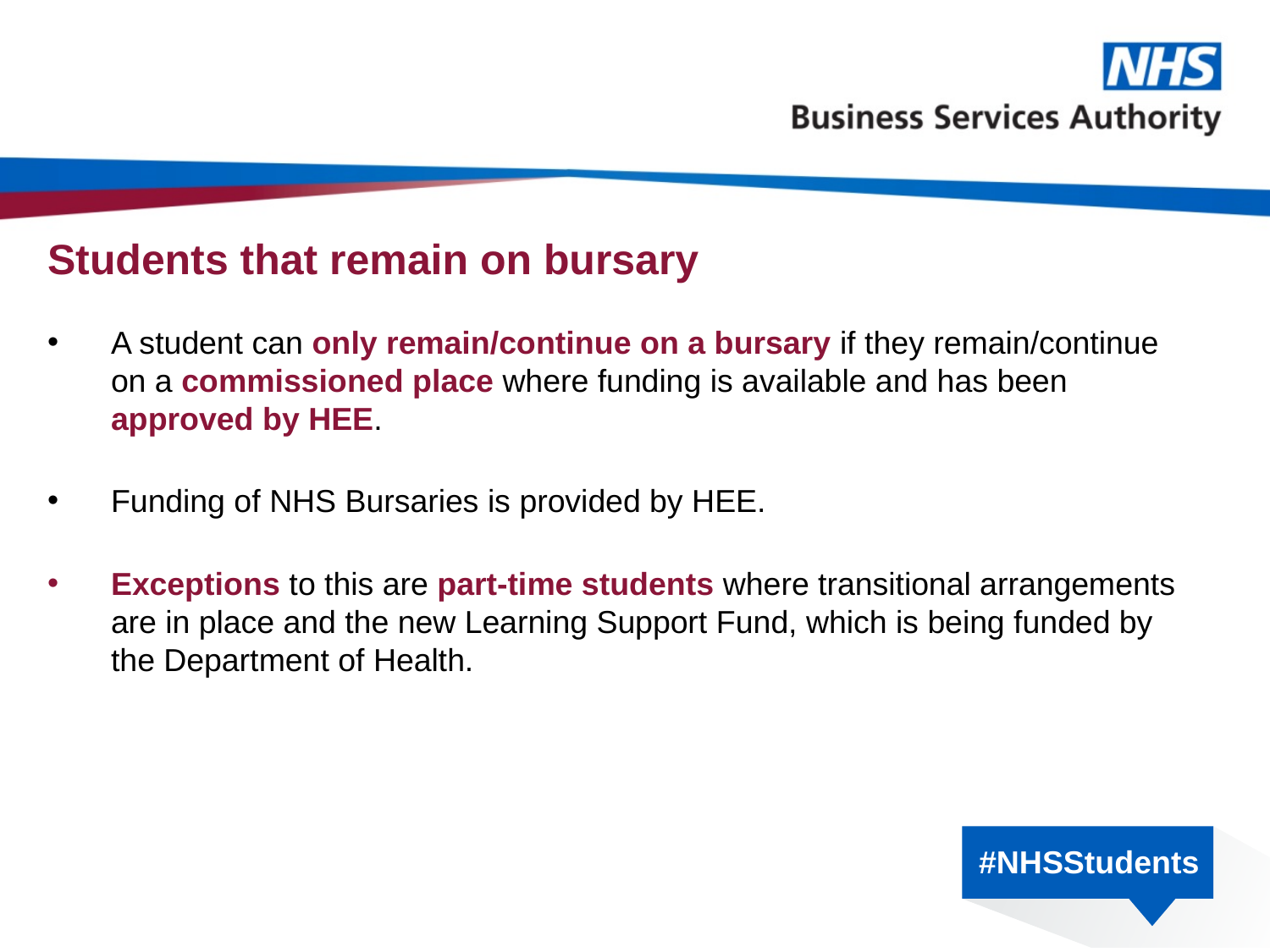

# Students that remain on bursary
A student can only remain/continue on a bursary if they remain/continue on a commissioned place where funding is available and has been approved by HEE.
Funding of NHS Bursaries is provided by HEE.
Exceptions to this are part-time students where transitional arrangements are in place and the new Learning Support Fund, which is being funded by the Department of Health.